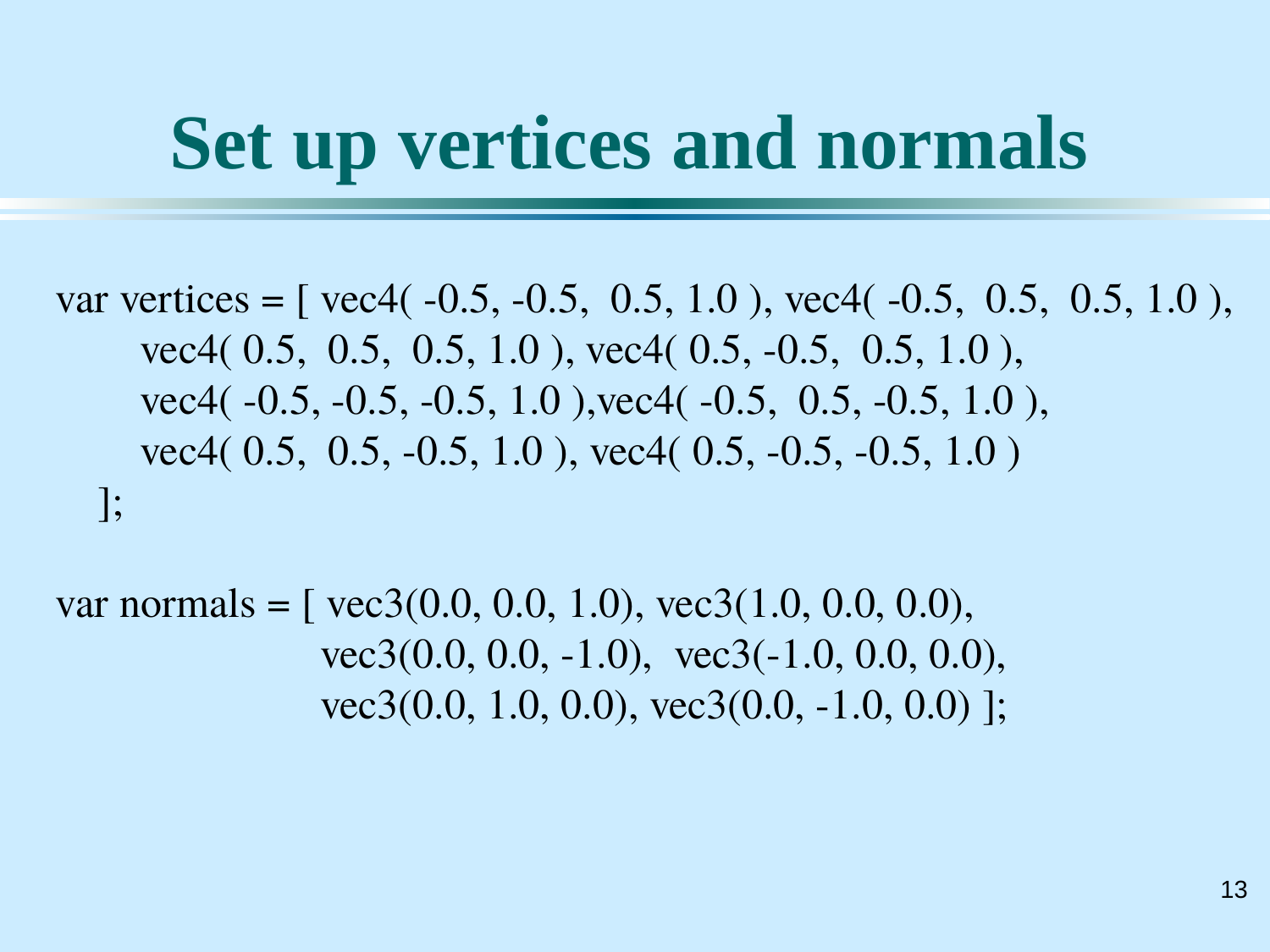

# Set up vertices and normals
var vertices = [ vec4( -0.5, -0.5,  0.5, 1.0 ), vec4( -0.5,  0.5,  0.5, 1.0 ),
        vec4( 0.5,  0.5,  0.5, 1.0 ), vec4( 0.5, -0.5,  0.5, 1.0 ),
        vec4( -0.5, -0.5, -0.5, 1.0 ),vec4( -0.5,  0.5, -0.5, 1.0 ),
        vec4( 0.5,  0.5, -0.5, 1.0 ), vec4( 0.5, -0.5, -0.5, 1.0 )
    ];

var normals = [ vec3(0.0, 0.0, 1.0), vec3(1.0, 0.0, 0.0),
                         vec3(0.0, 0.0, -1.0),  vec3(-1.0, 0.0, 0.0),
                         vec3(0.0, 1.0, 0.0), vec3(0.0, -1.0, 0.0) ];